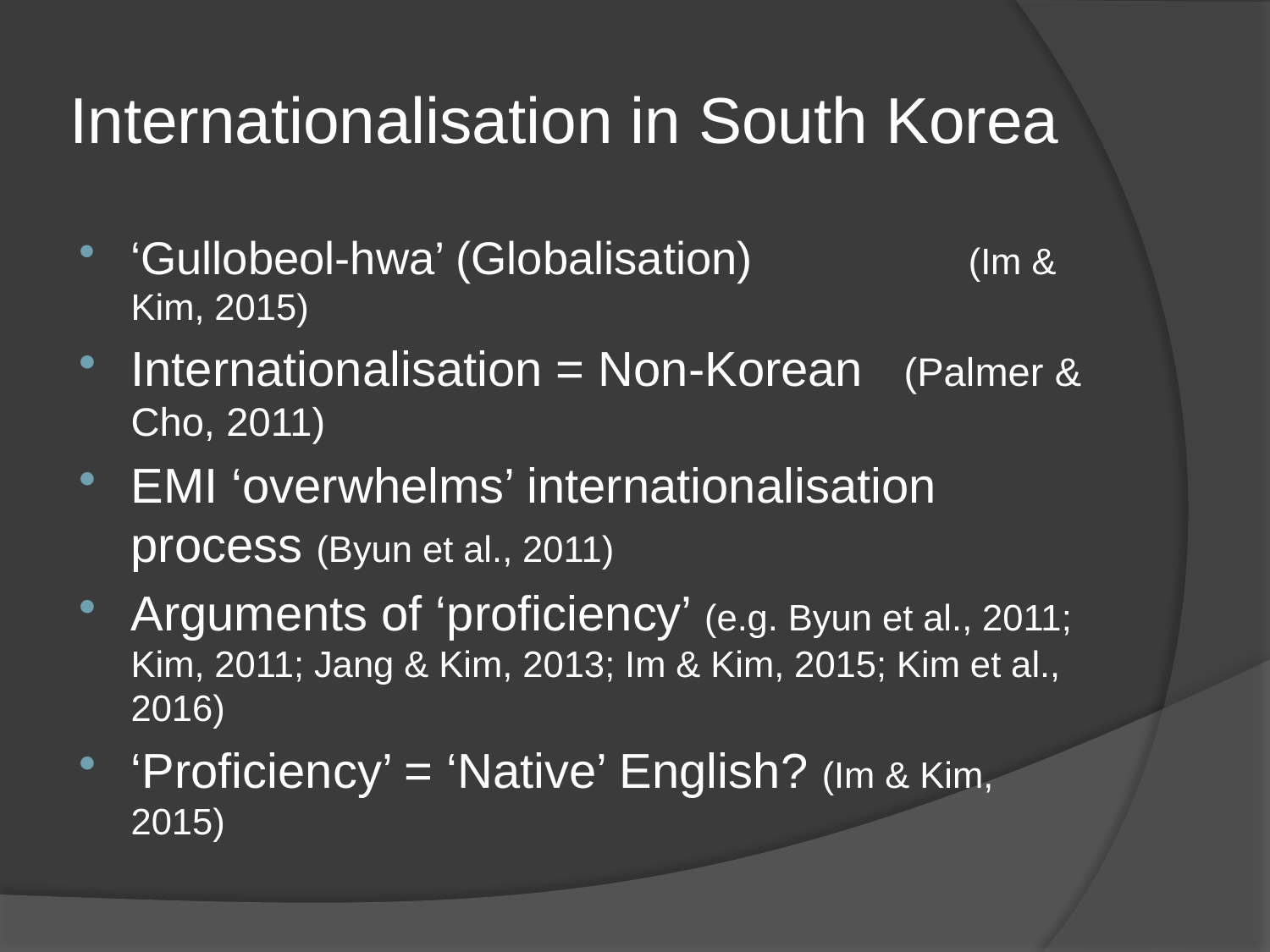

# Internationalisation in South Korea
‘Gullobeol-hwa’ (Globalisation)                 (Im & Kim, 2015)
Internationalisation = Non-Korean   (Palmer & Cho, 2011)
EMI ‘overwhelms’ internationalisation process (Byun et al., 2011)
Arguments of ‘proficiency’ (e.g. Byun et al., 2011; Kim, 2011; Jang & Kim, 2013; Im & Kim, 2015; Kim et al., 2016)
‘Proficiency’ = ‘Native’ English? (Im & Kim, 2015)